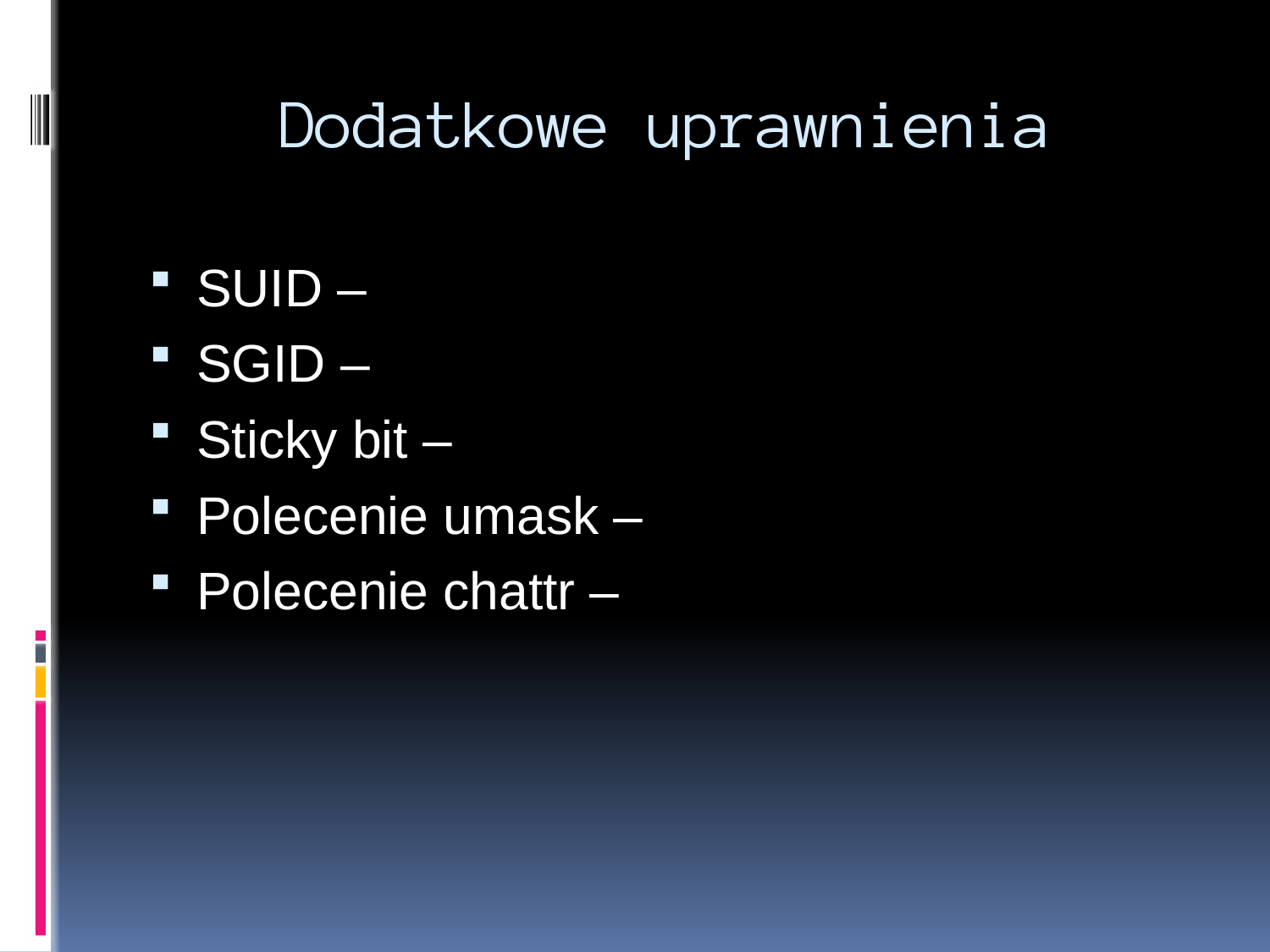

# Dodatkowe uprawnienia
SUID –
SGID –
Sticky bit –
Polecenie umask –
Polecenie chattr –